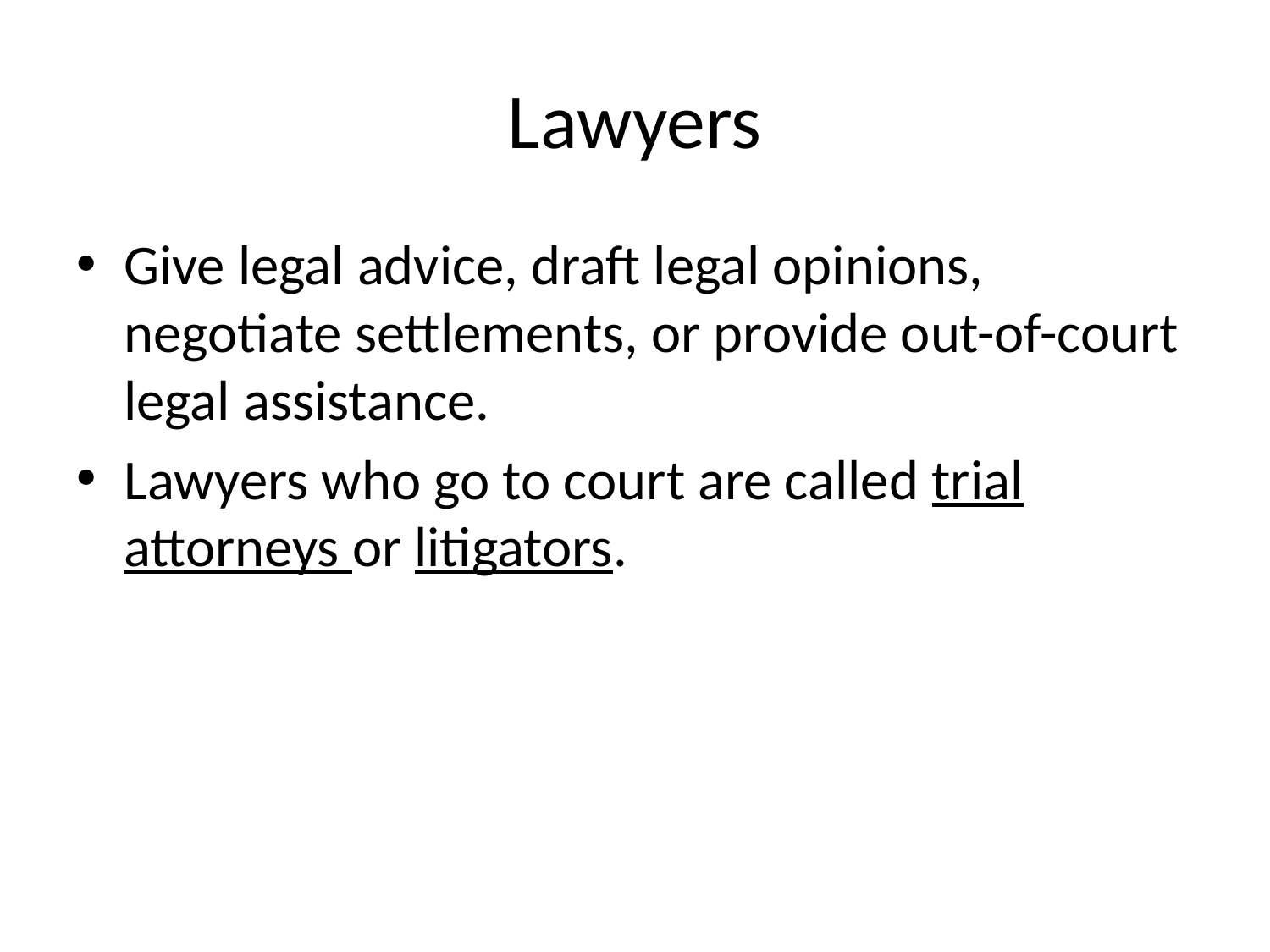

# Lawyers
Give legal advice, draft legal opinions, negotiate settlements, or provide out-of-court legal assistance.
Lawyers who go to court are called trial attorneys or litigators.